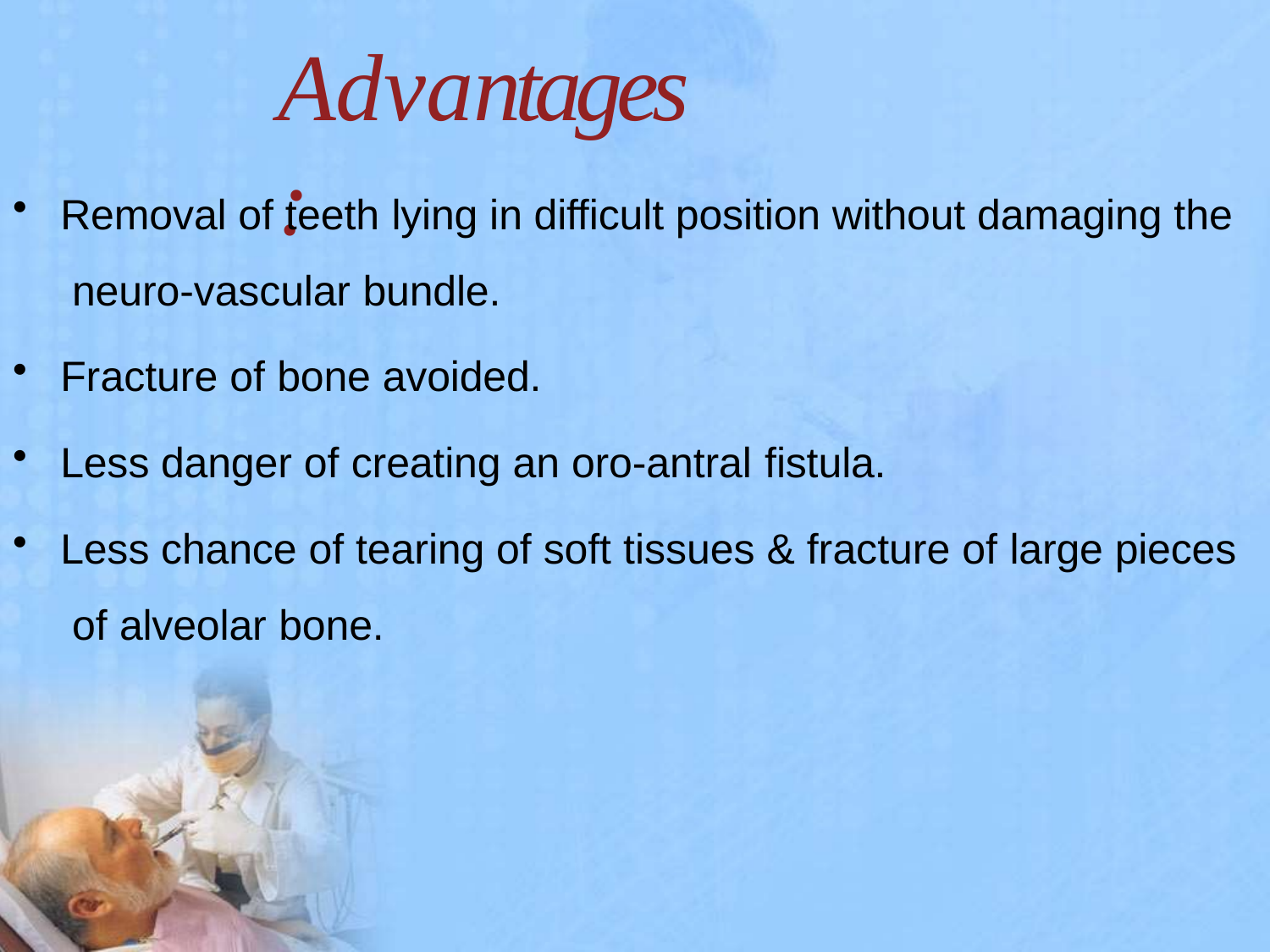

# Advantages:
Removal of teeth lying in difficult position without damaging the  neuro-vascular bundle.
Fracture of bone avoided.
Less danger of creating an oro-antral fistula.
Less chance of tearing of soft tissues & fracture of large pieces  of alveolar bone.